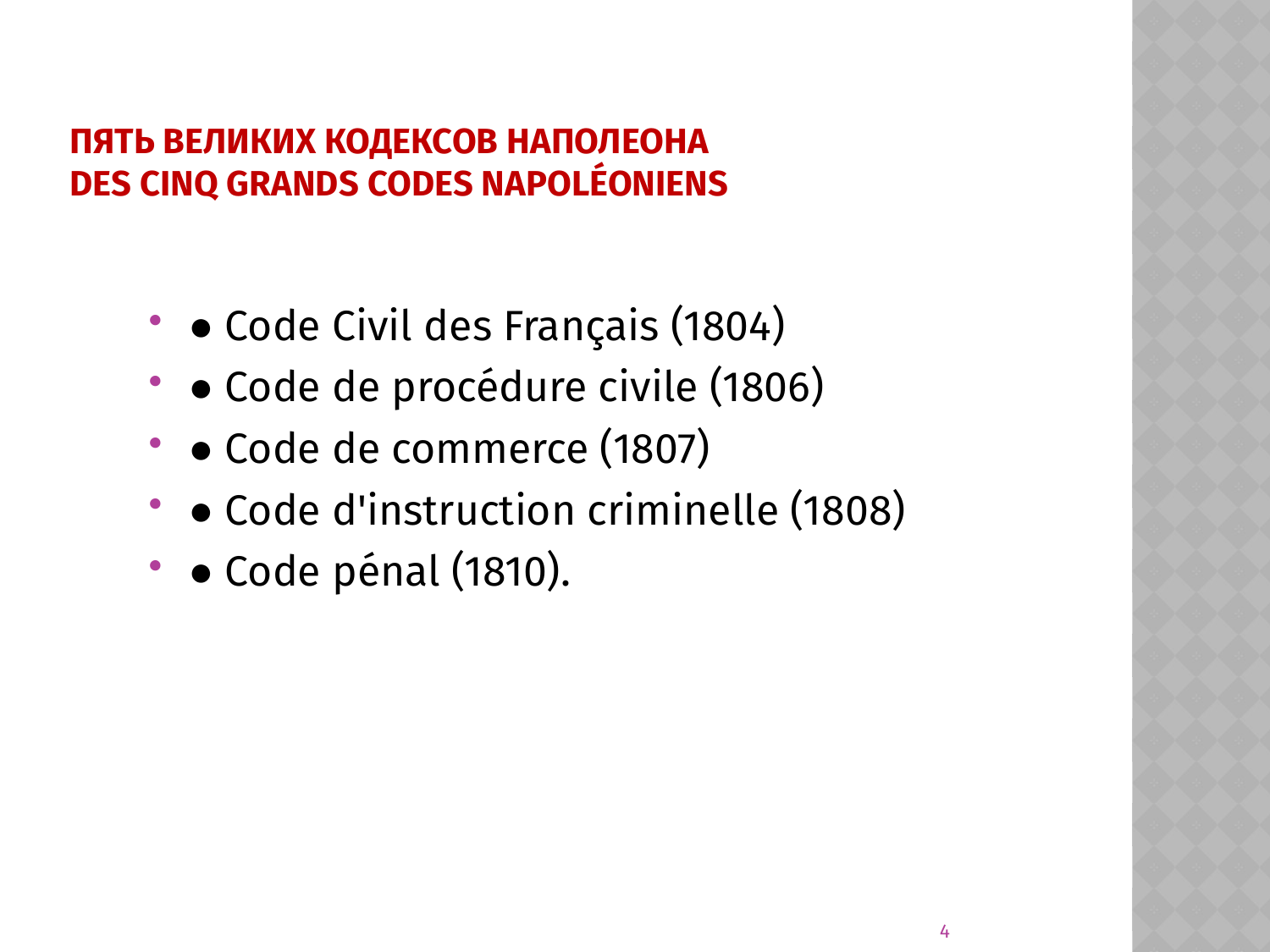

# Пять великих кодексов Наполеона Des Cinq Grands Codes Napoléoniens

● Code Civil des Français (1804)
● Code de procédure civile (1806)
● Code de commerce (1807)
● Code d'instruction criminelle (1808)
● Code pénal (1810).
4